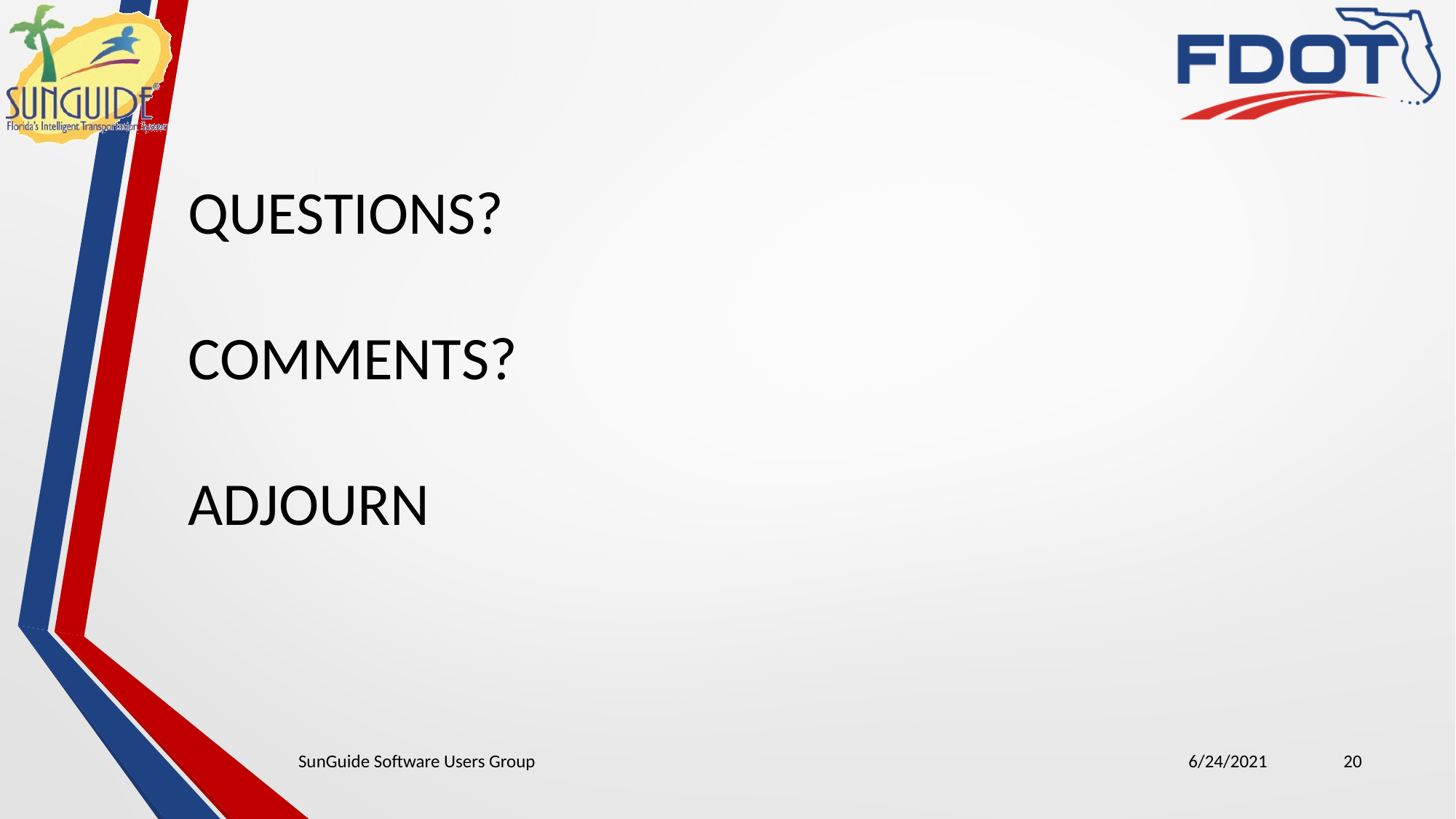

QUESTIONS?

COMMENTS?

ADJOURN

SunGuide Software Users Group
6/24/2021
20